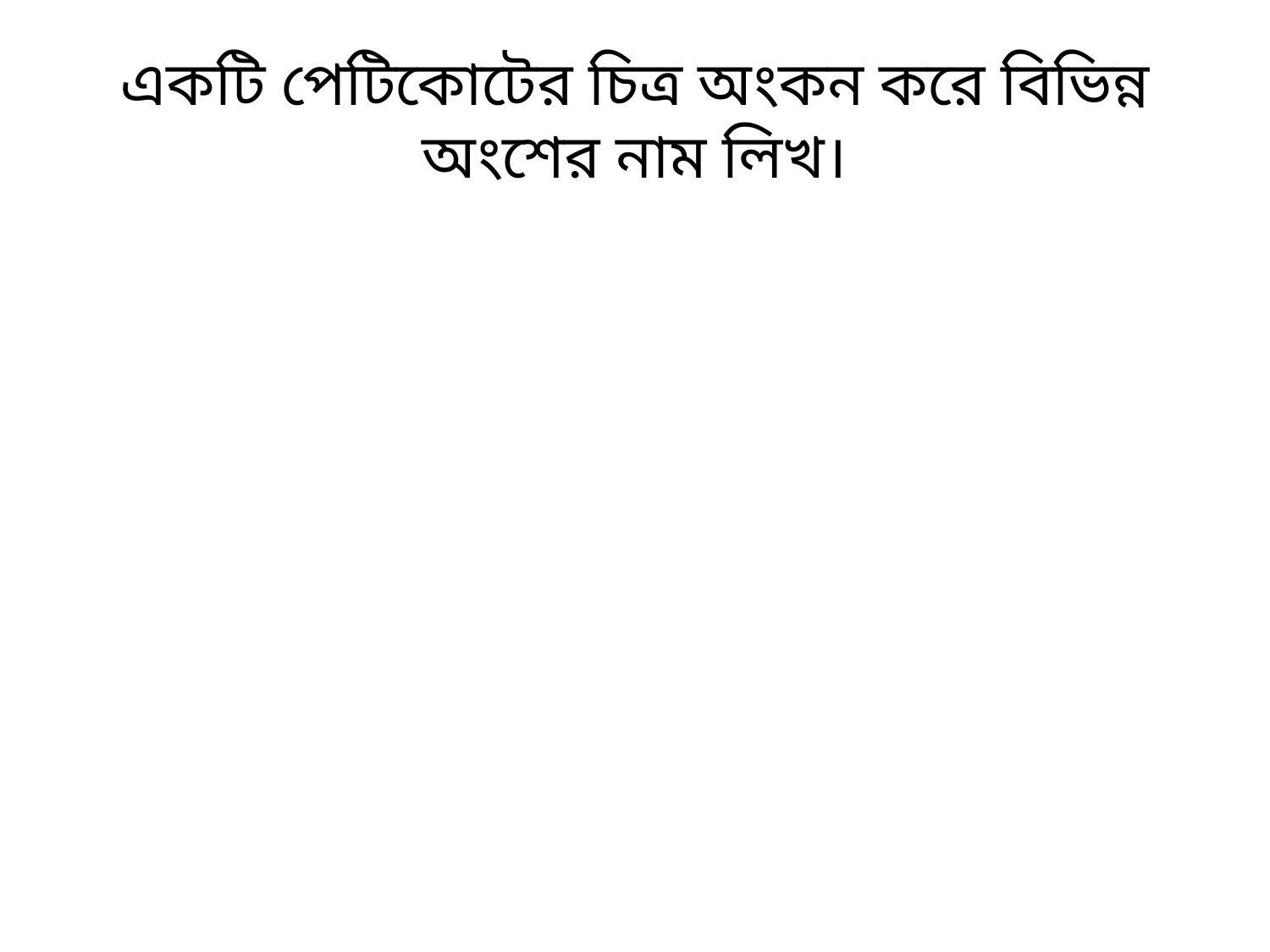

# একটি পেটিকোটের চিত্র অংকন করে বিভিন্ন অংশের নাম লিখ।